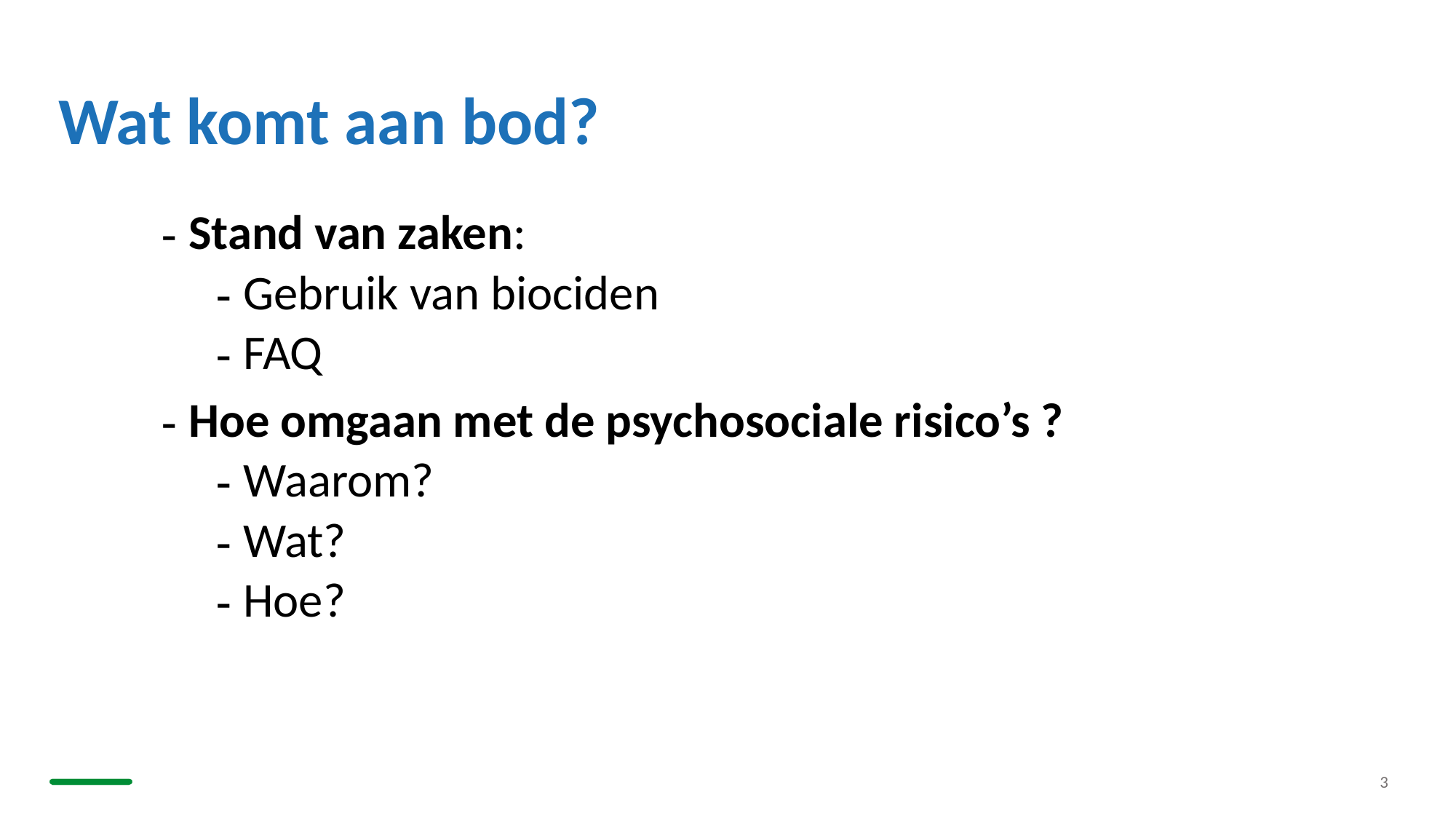

# Wat komt aan bod?
Stand van zaken:
Gebruik van biociden
FAQ
Hoe omgaan met de psychosociale risico’s ?
Waarom?
Wat?
Hoe?
3